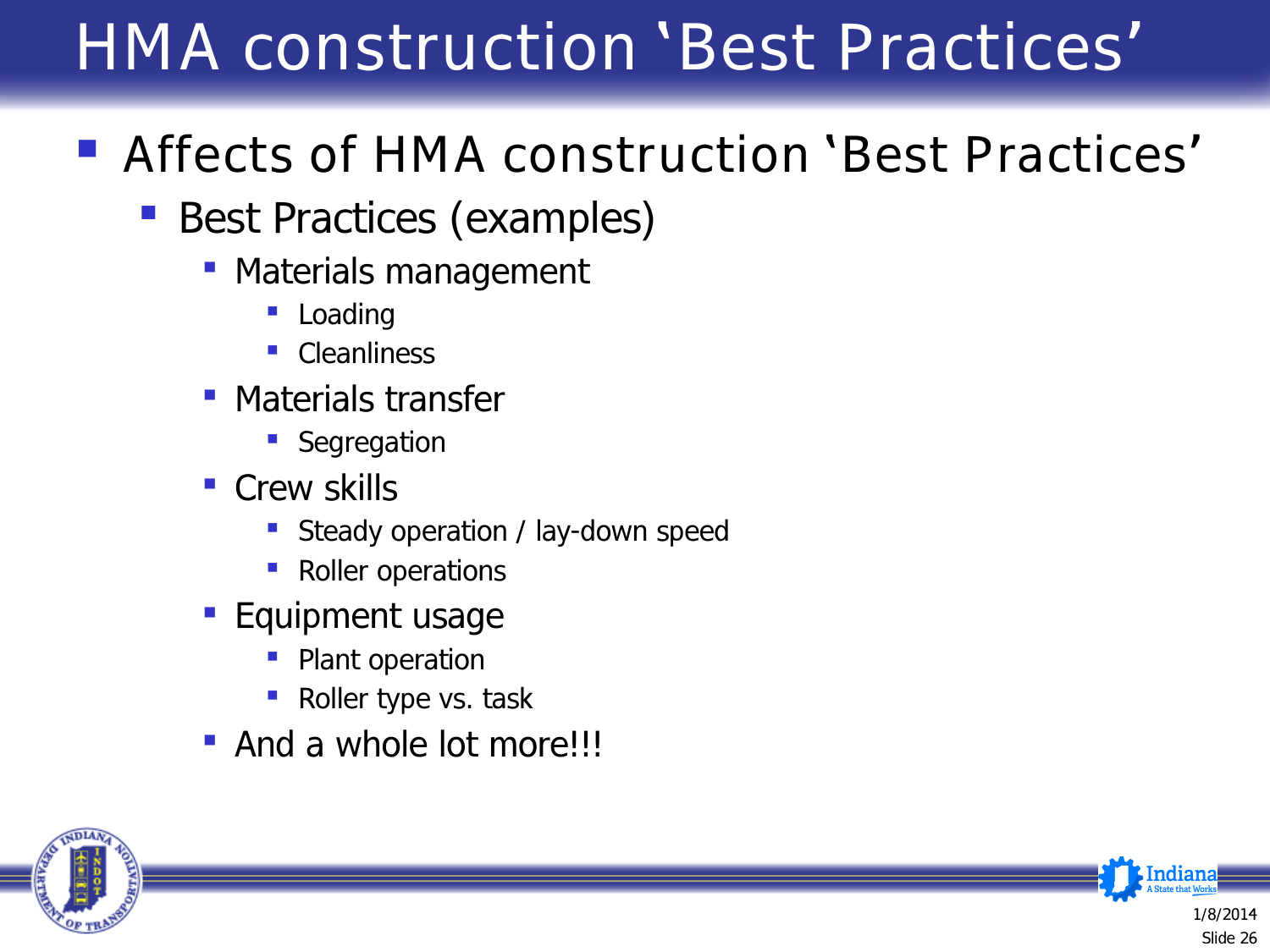

HMA construction ‘Best Practices’
Affects of HMA construction ‘Best Practices’
Best Practices (examples)
Materials management
Loading
Cleanliness
Materials transfer
Segregation
Crew skills
Steady operation / lay-down speed
Roller operations
Equipment usage
Plant operation
Roller type vs. task
And a whole lot more!!!
1/8/2014
 Slide 26